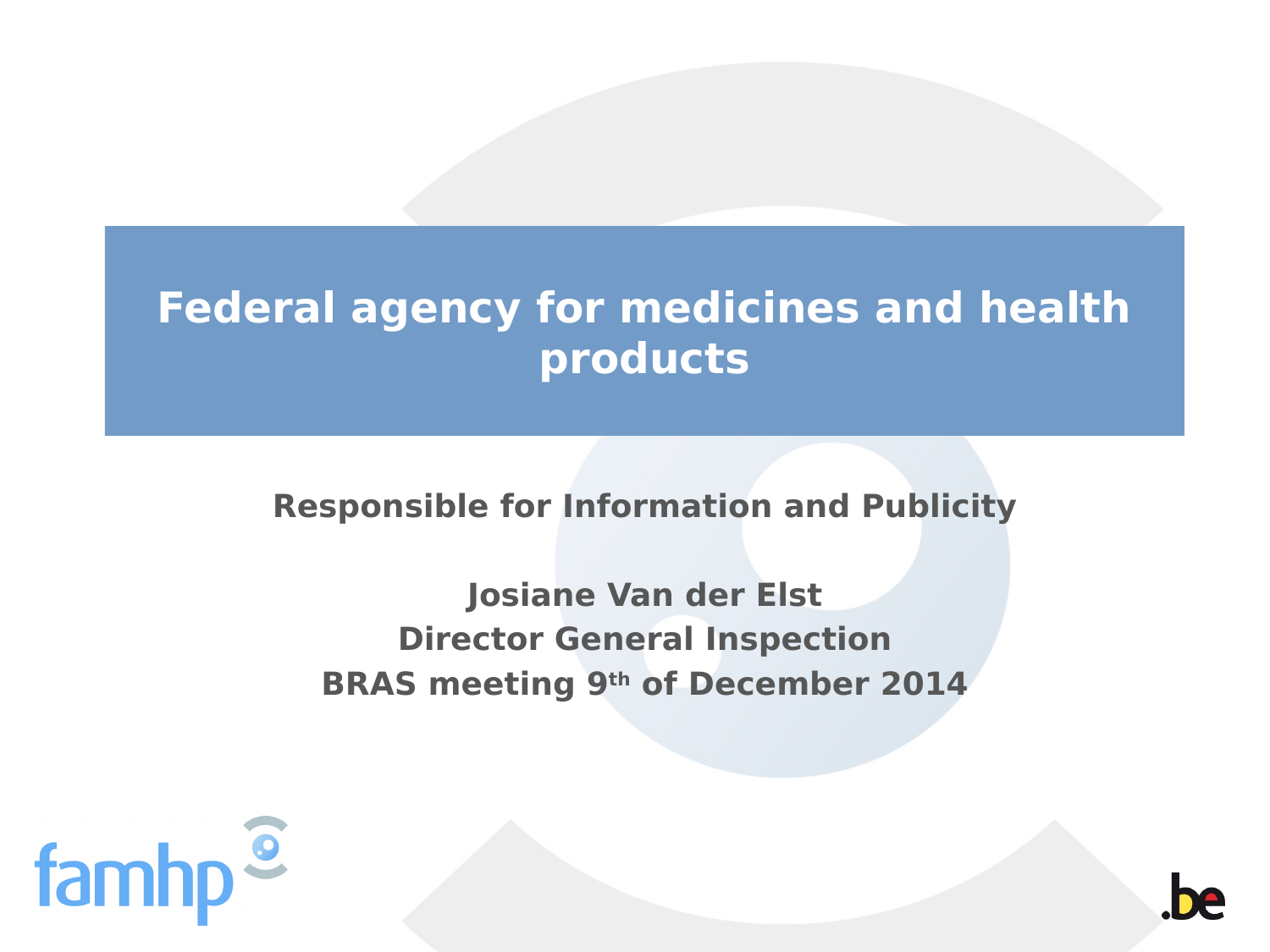

Responsible for Information and Publicity

Josiane Van der Elst
Director General Inspection
BRAS meeting 9th of December 2014